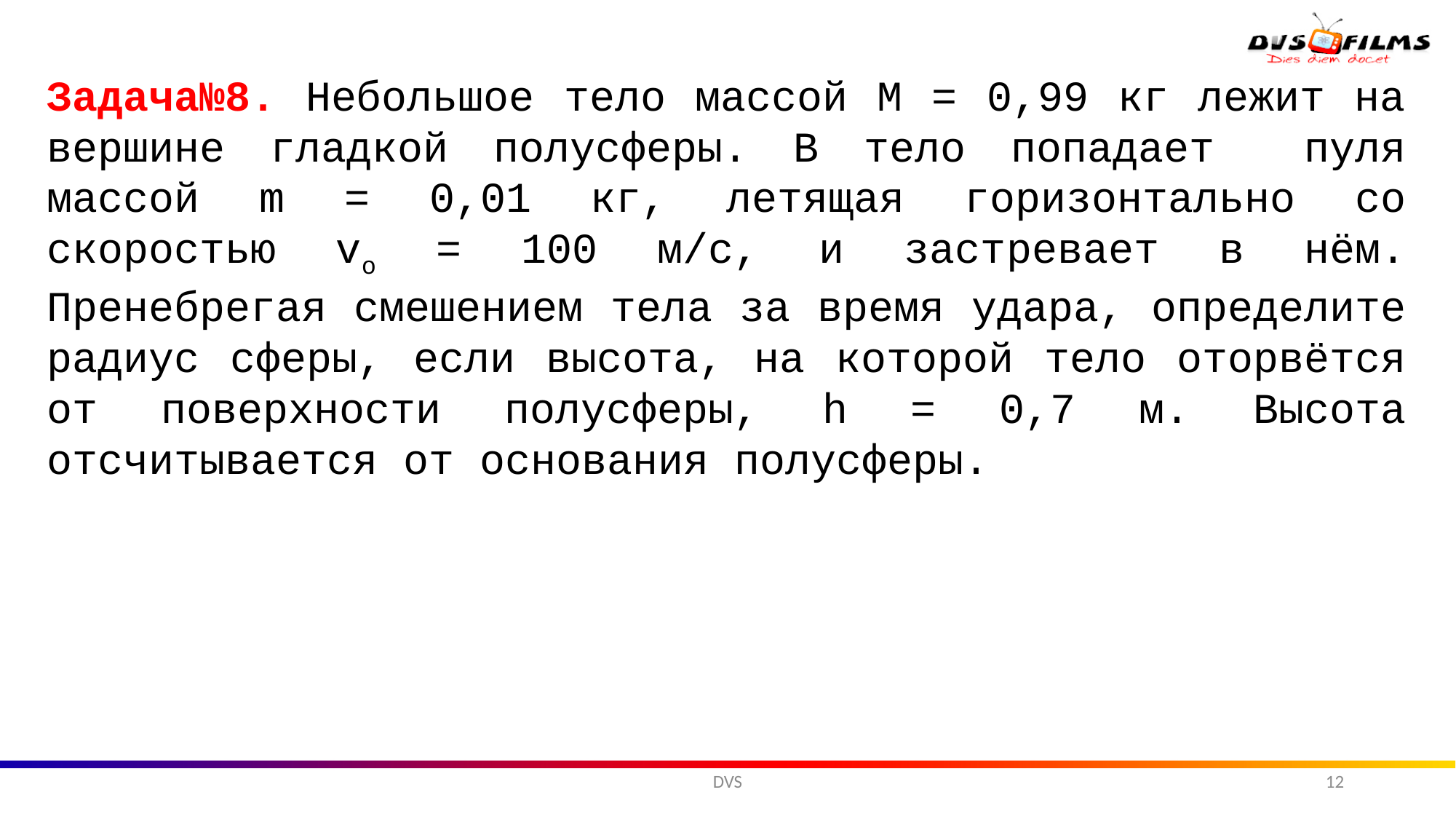

Задача№8. Небольшое тело массой М = 0,99 кг лежит на вершине гладкой полусферы. В тело попадает  пуля массой m = 0,01 кг, летящая горизонтально со скоростью vo = 100 м/с, и застревает в нём. Пренебрегая смешением тела за время удара, определите радиус сферы, если высота, на которой тело оторвётся от поверхности полусферы, h = 0,7 м. Высота отсчитывается от основания полусферы.
DVS
12